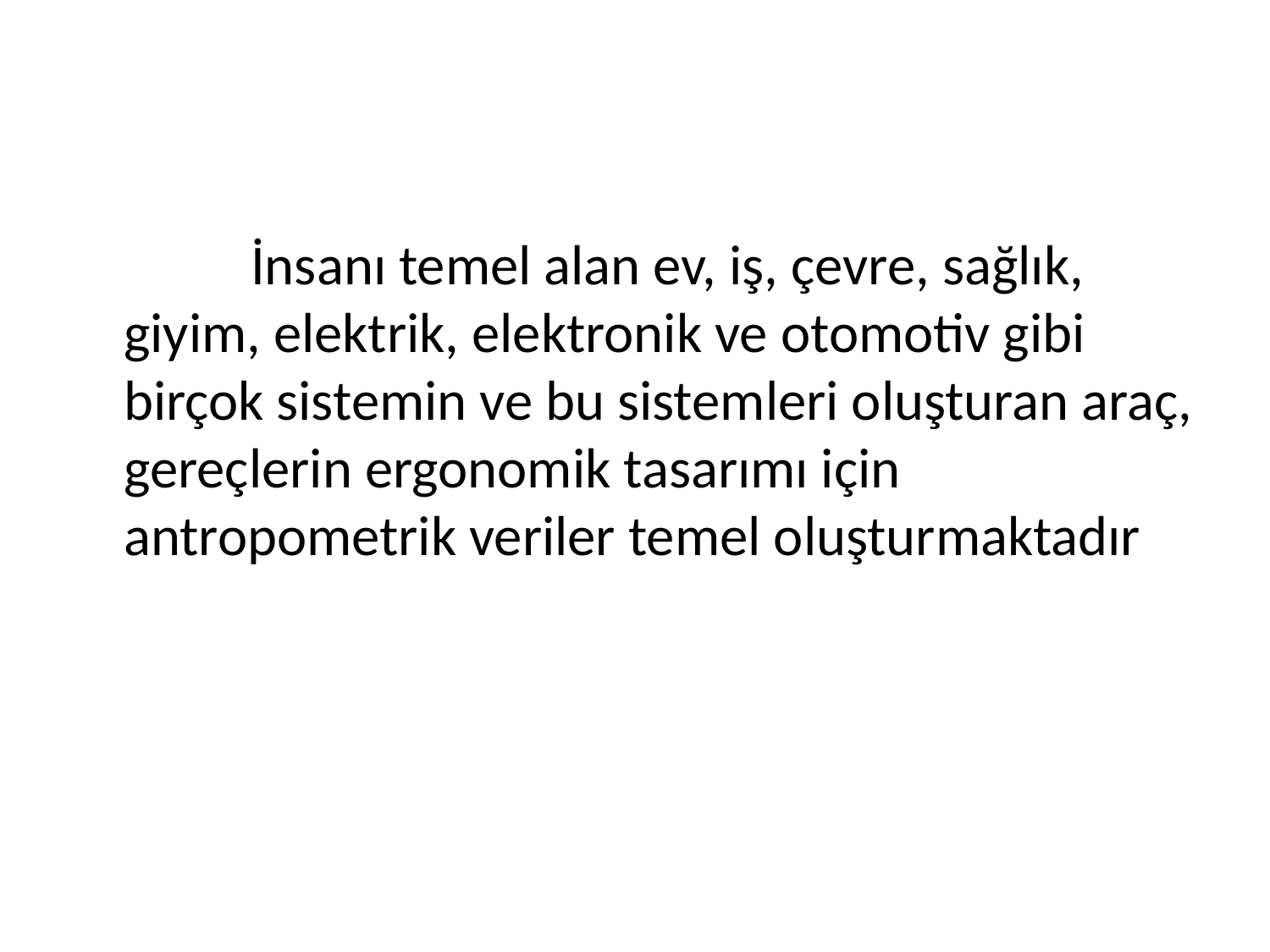

İnsanı temel alan ev, iş, çevre, sağlık, giyim, elektrik, elektronik ve otomotiv gibi birçok sistemin ve bu sistemleri oluşturan araç, gereçlerin ergonomik tasarımı için antropometrik veriler temel oluşturmaktadır